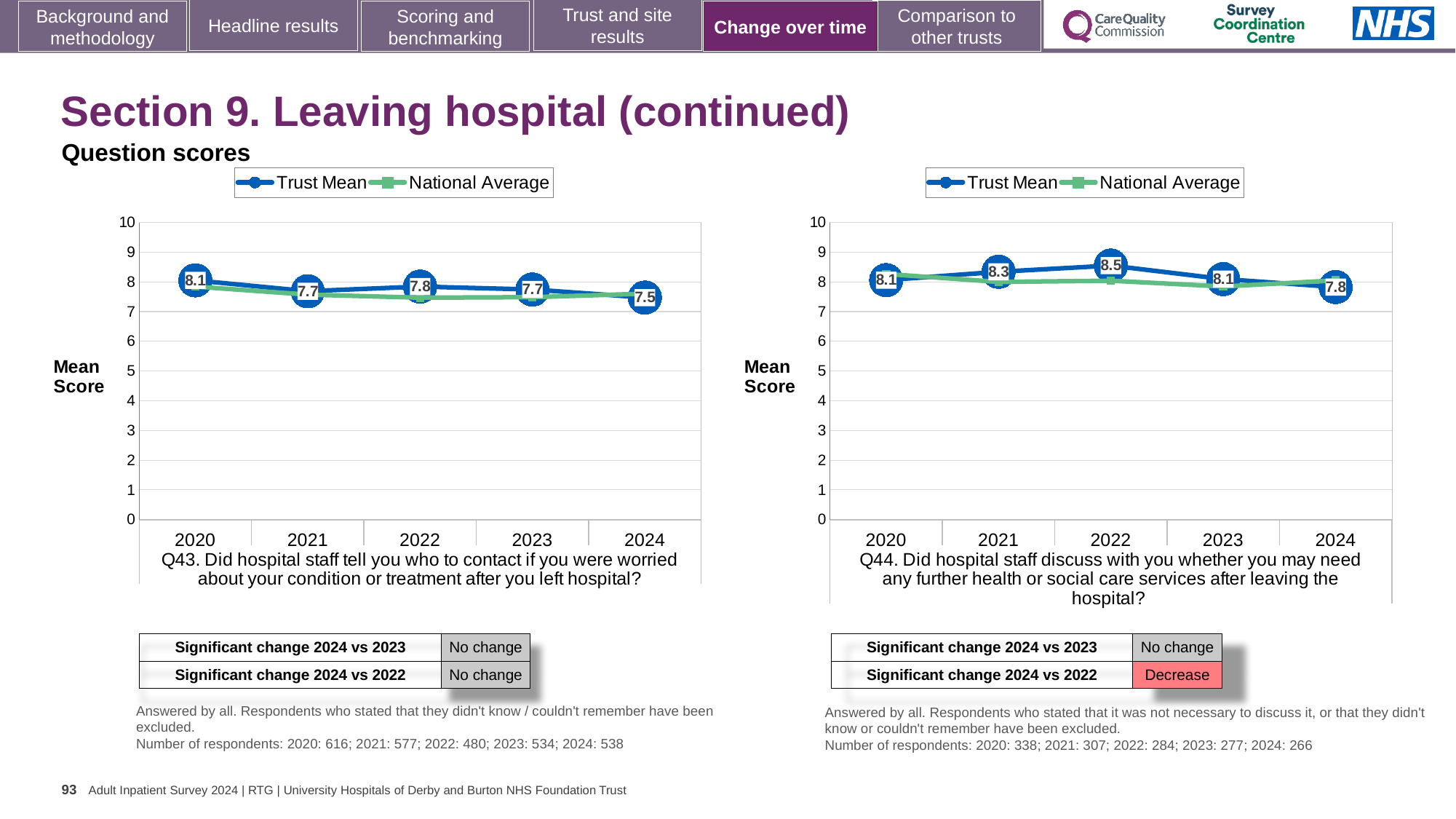

# Section 9. Leaving hospital (continued)
Question scores

### Chart

| Category | Trust Mean | National Average |
|---|---|---|
| 2020 | 8.050945289883208 | 7.842857855755162 |
| 2021 | 7.687512815705082 | 7.571455179806431 |
| 2022 | 7.842218719391418 | 7.468903342799158 |
| 2023 | 7.744313063428025 | 7.486812202116242 |
| 2024 | 7.47264246295923 | 7.603315693906589 |

### Chart

| Category | Trust Mean | National Average |
|---|---|---|
| 2020 | 8.059866433759638 | 8.265810726494152 |
| 2021 | 8.340462342801821 | 7.99907368534647 |
| 2022 | 8.548954857639329 | 8.040056053595018 |
| 2023 | 8.095508526834303 | 7.845326529544409 |
| 2024 | 7.826493894902923 | 8.050597128360762 |
| Significant change 2024 vs 2023 | No change |
| --- | --- |
| Significant change 2024 vs 2022 | No change |
| Significant change 2024 vs 2023 | No change |
| --- | --- |
| Significant change 2024 vs 2022 | Decrease |
Answered by all. Respondents who stated that they didn't know / couldn't remember have been excluded.
Number of respondents: 2020: 616; 2021: 577; 2022: 480; 2023: 534; 2024: 538

Answered by all. Respondents who stated that it was not necessary to discuss it, or that they didn't know or couldn't remember have been excluded.
Number of respondents: 2020: 338; 2021: 307; 2022: 284; 2023: 277; 2024: 266
93